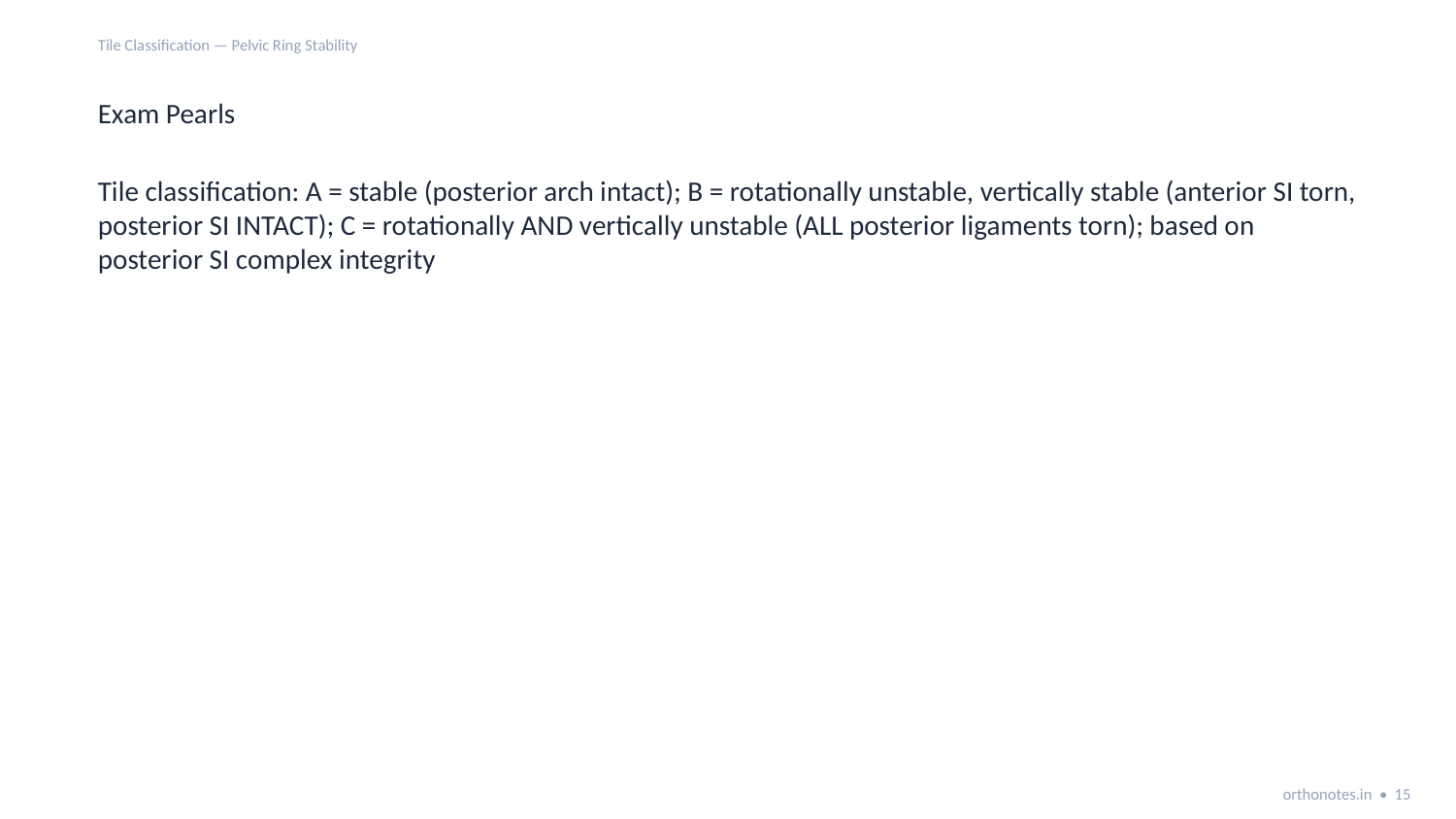

Tile Classification — Pelvic Ring Stability
Exam Pearls
Tile classification: A = stable (posterior arch intact); B = rotationally unstable, vertically stable (anterior SI torn, posterior SI INTACT); C = rotationally AND vertically unstable (ALL posterior ligaments torn); based on posterior SI complex integrity
orthonotes.in  •  15